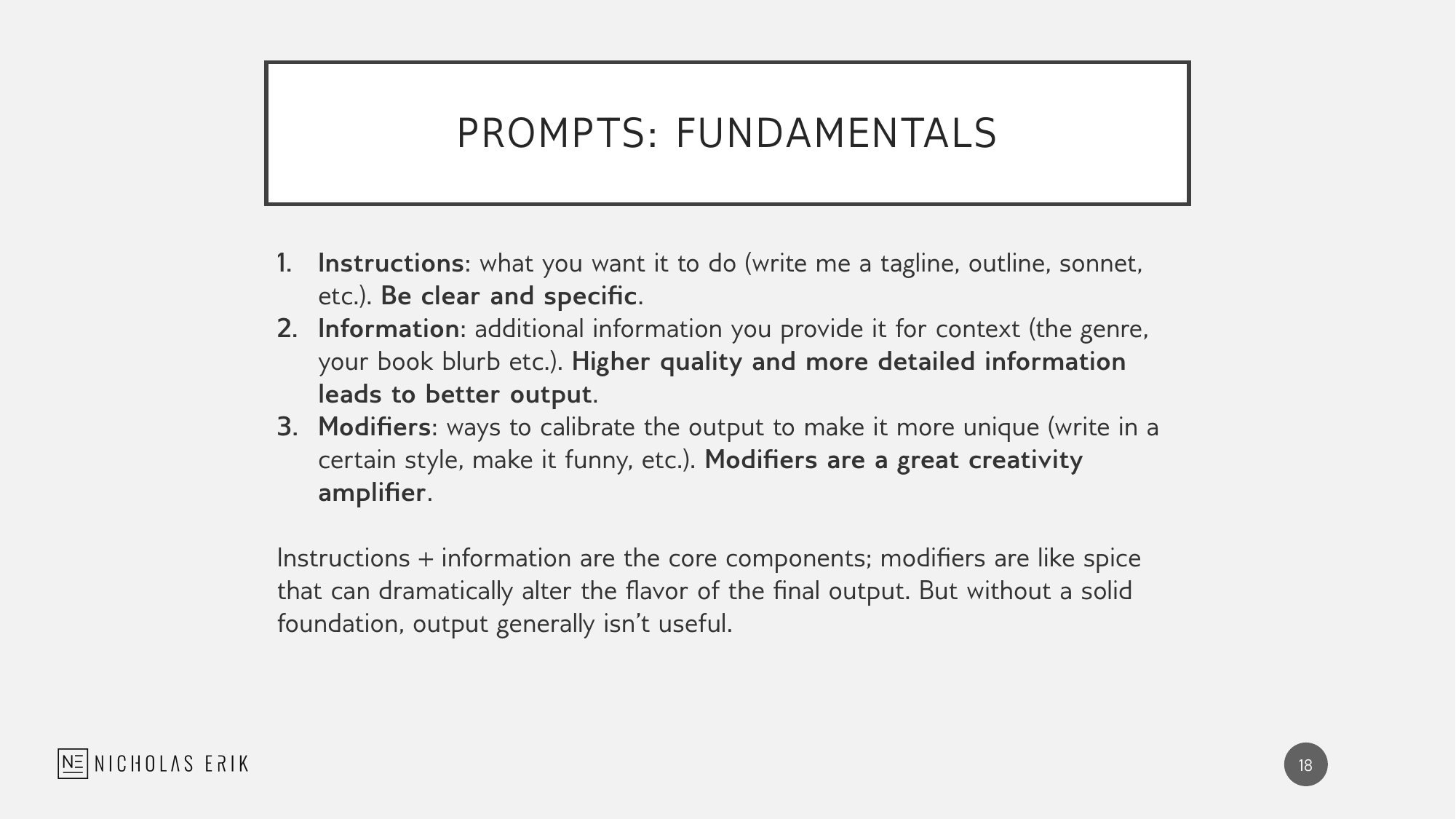

# Prompts: Fundamentals
Instructions: what you want it to do (write me a tagline, outline, sonnet, etc.). Be clear and specific.
Information: additional information you provide it for context (the genre, your book blurb etc.). Higher quality and more detailed information leads to better output.
Modifiers: ways to calibrate the output to make it more unique (write in a certain style, make it funny, etc.). Modifiers are a great creativity amplifier.

Instructions + information are the core components; modifiers are like spice that can dramatically alter the flavor of the final output. But without a solid foundation, output generally isn’t useful.

18